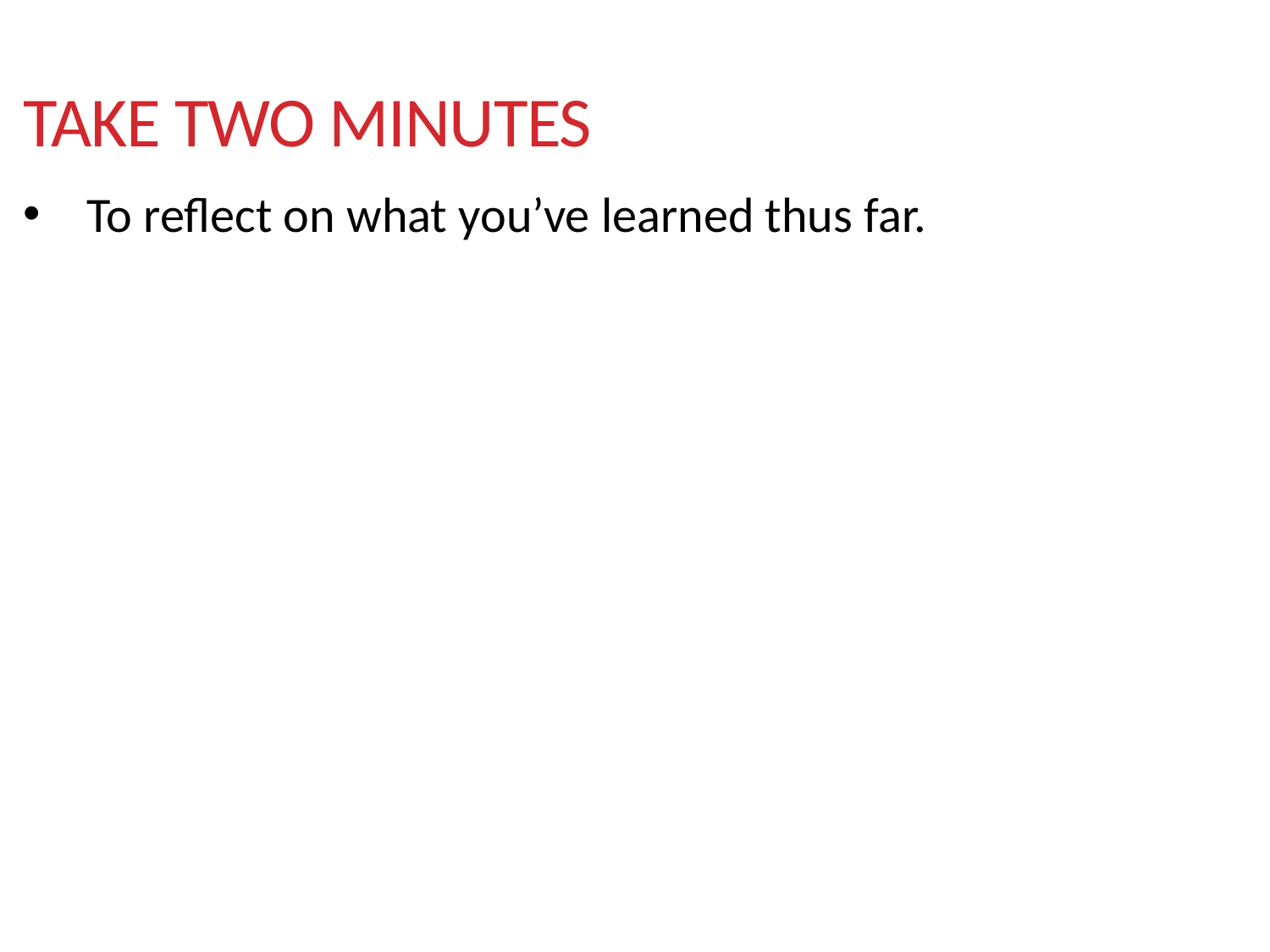

# Take two minutes
To reflect on what you’ve learned thus far.